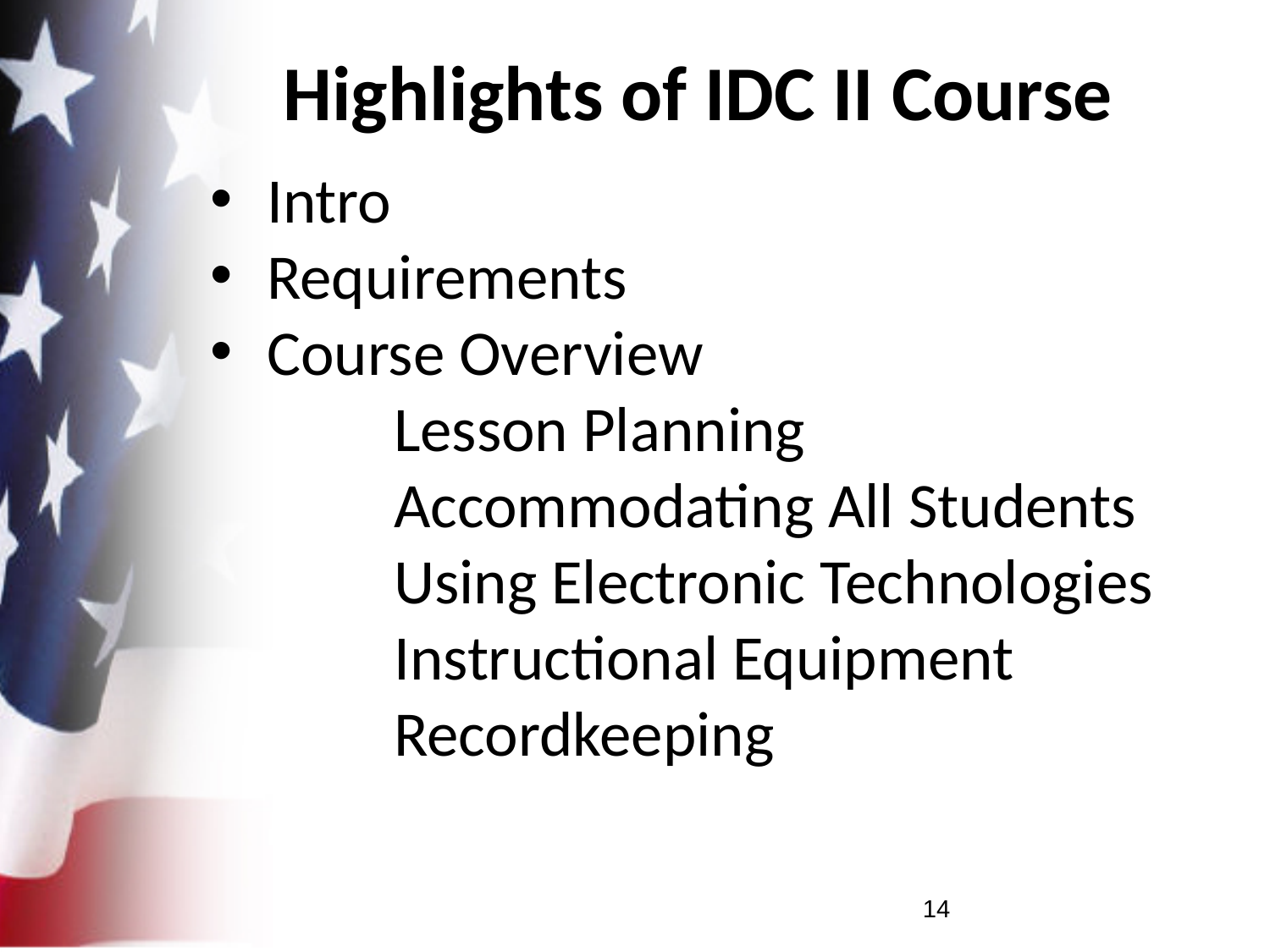

# Highlights of IDC II Course
Intro
Requirements
Course Overview
	Lesson Planning
	Accommodating All Students
	Using Electronic Technologies
	Instructional Equipment
	Recordkeeping

14